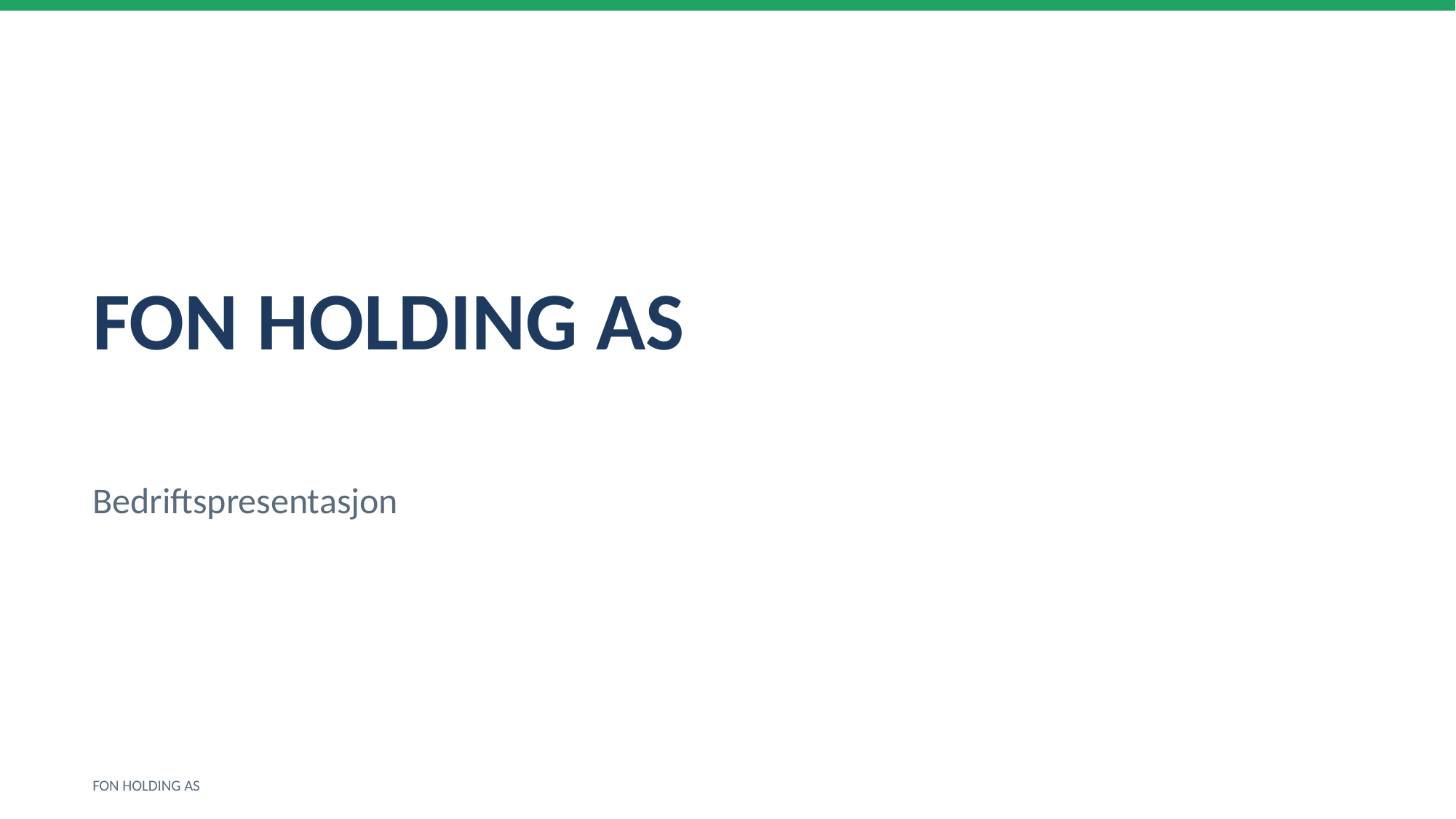

FON HOLDING AS
Bedriftspresentasjon
FON HOLDING AS